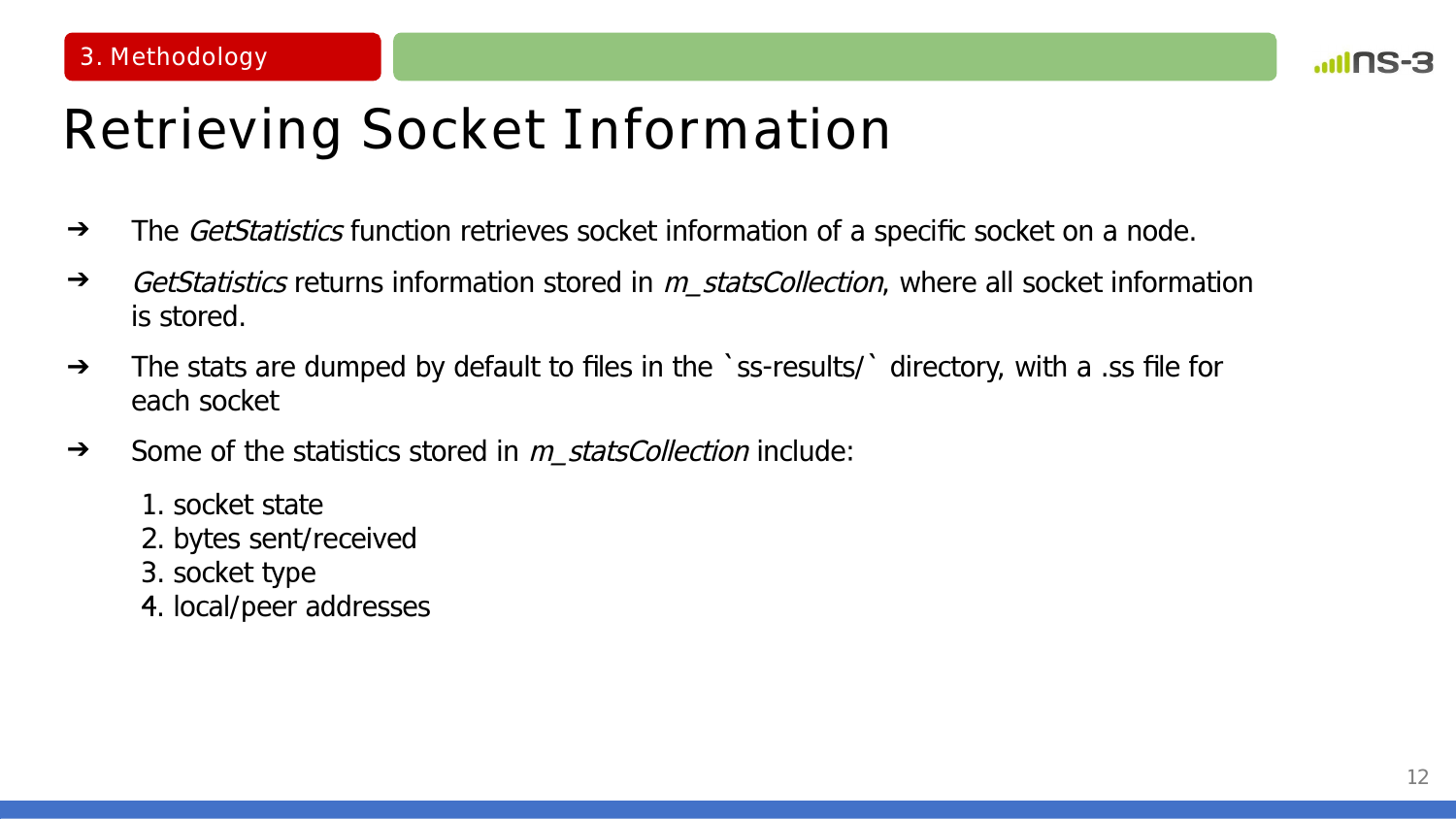

3. Methodology
# Retrieving Socket Information

The GetStatistics function retrieves socket information of a specific socket on a node.
GetStatistics returns information stored in m_statsCollection, where all socket information is stored.
The stats are dumped by default to files in the `ss-results/` directory, with a .ss file for each socket
Some of the statistics stored in m_statsCollection include:

socket state
bytes sent/received
socket type
local/peer addresses

12